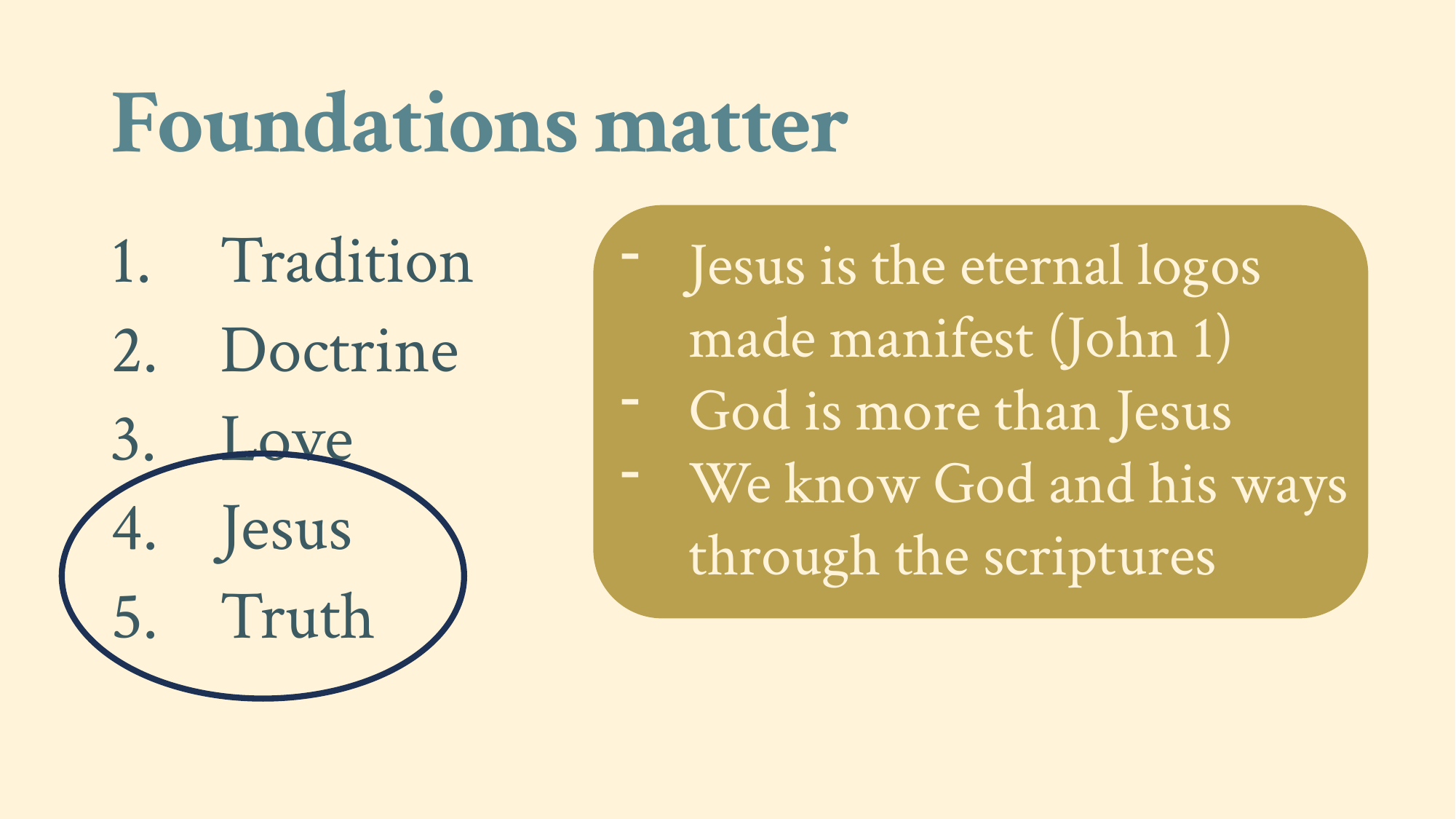

# Foundations matter

Tradition
Doctrine
Love
Jesus
Truth

Jesus is the eternal logos made manifest (John 1)
God is more than Jesus
We know God and his ways through the scriptures